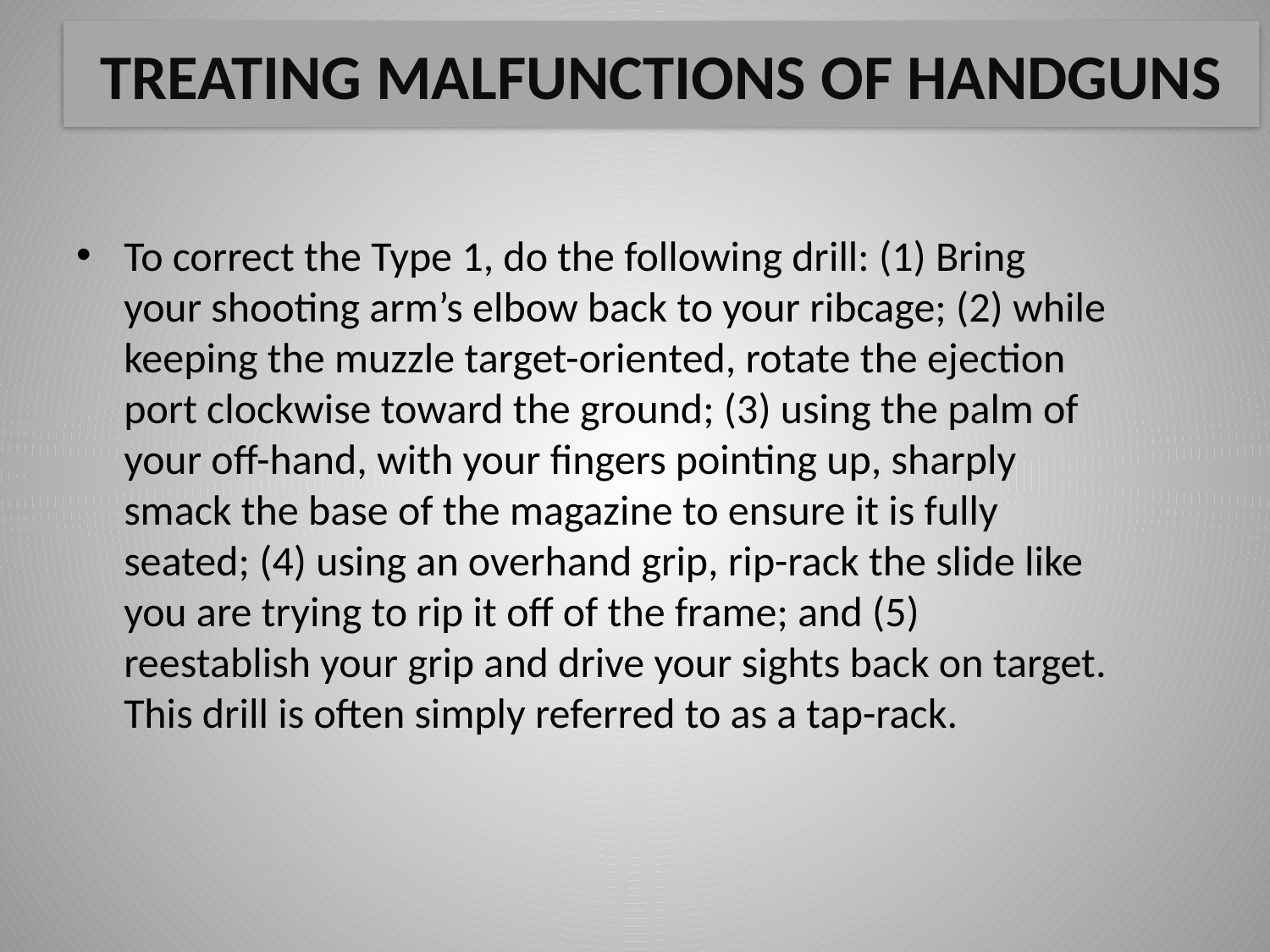

# TREATING MALFUNCTIONS OF HANDGUNS
To correct the Type 1, do the following drill: (1) Bring your shooting arm’s elbow back to your ribcage; (2) while keeping the muzzle target-oriented, rotate the ejection port clockwise toward the ground; (3) using the palm of your off-hand, with your fingers pointing up, sharply smack the base of the magazine to ensure it is fully seated; (4) using an overhand grip, rip-rack the slide like you are trying to rip it off of the frame; and (5) reestablish your grip and drive your sights back on target. This drill is often simply referred to as a tap-rack.